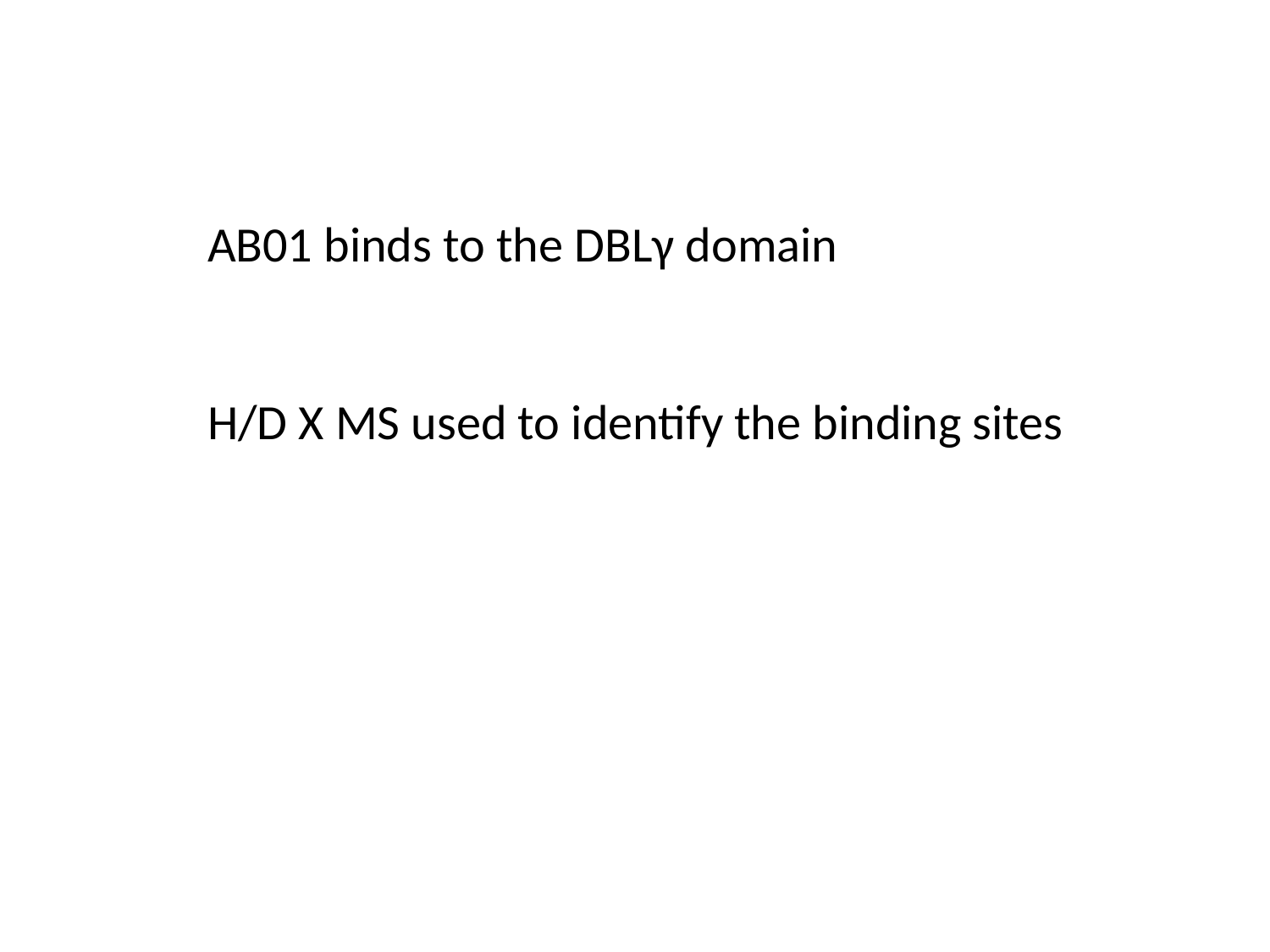

AB01 binds to the DBLγ domain

H/D X MS used to identify the binding sites